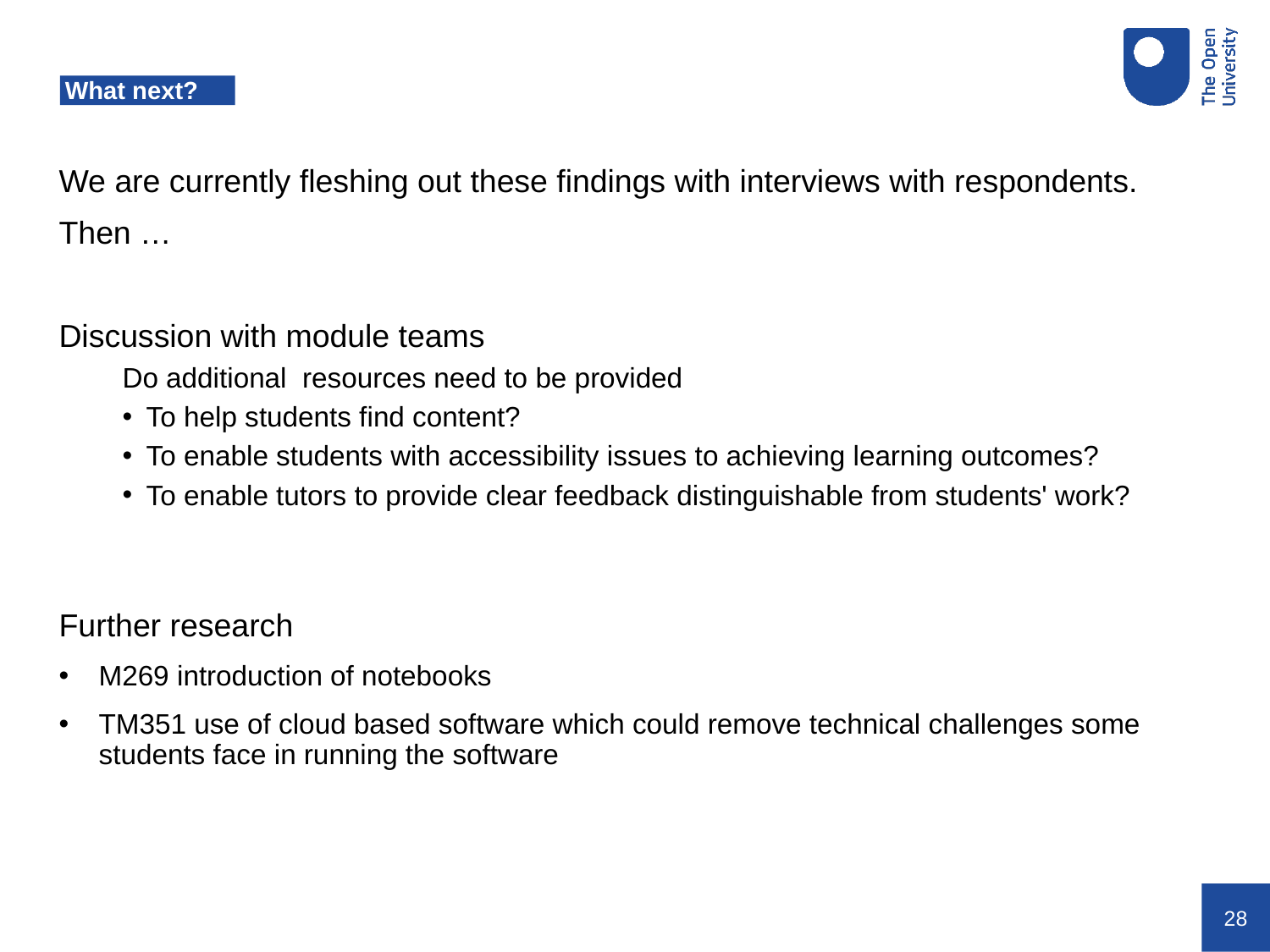

# What next?
We are currently fleshing out these findings with interviews with respondents.
Then …

Discussion with module teams
Do additional  resources need to be provided
To help students find content?
To enable students with accessibility issues to achieving learning outcomes?
To enable tutors to provide clear feedback distinguishable from students' work?

Further research
M269 introduction of notebooks
TM351 use of cloud based software which could remove technical challenges some students face in running the software